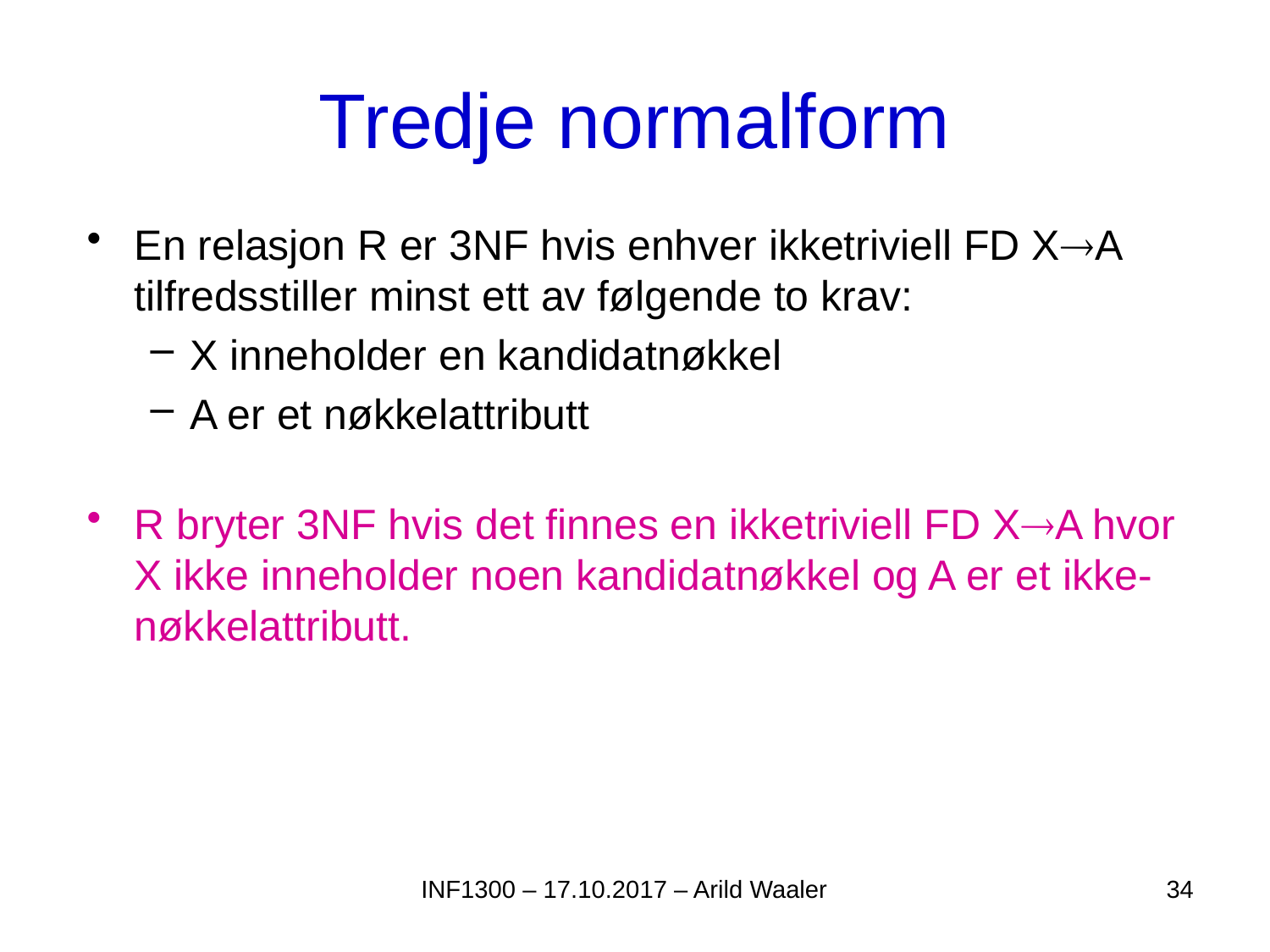

# Tredje normalform
En relasjon R er 3NF hvis enhver ikketriviell FD X→A  tilfredsstiller minst ett av følgende to krav:
X inneholder en kandidatnøkkel
A er et nøkkelattributt
R bryter 3NF hvis det finnes en ikketriviell FD X→A hvor X ikke inneholder noen kandidatnøkkel og A er et ikke-nøkkelattributt.
INF1300 – 17.10.2017 – Arild Waaler
34